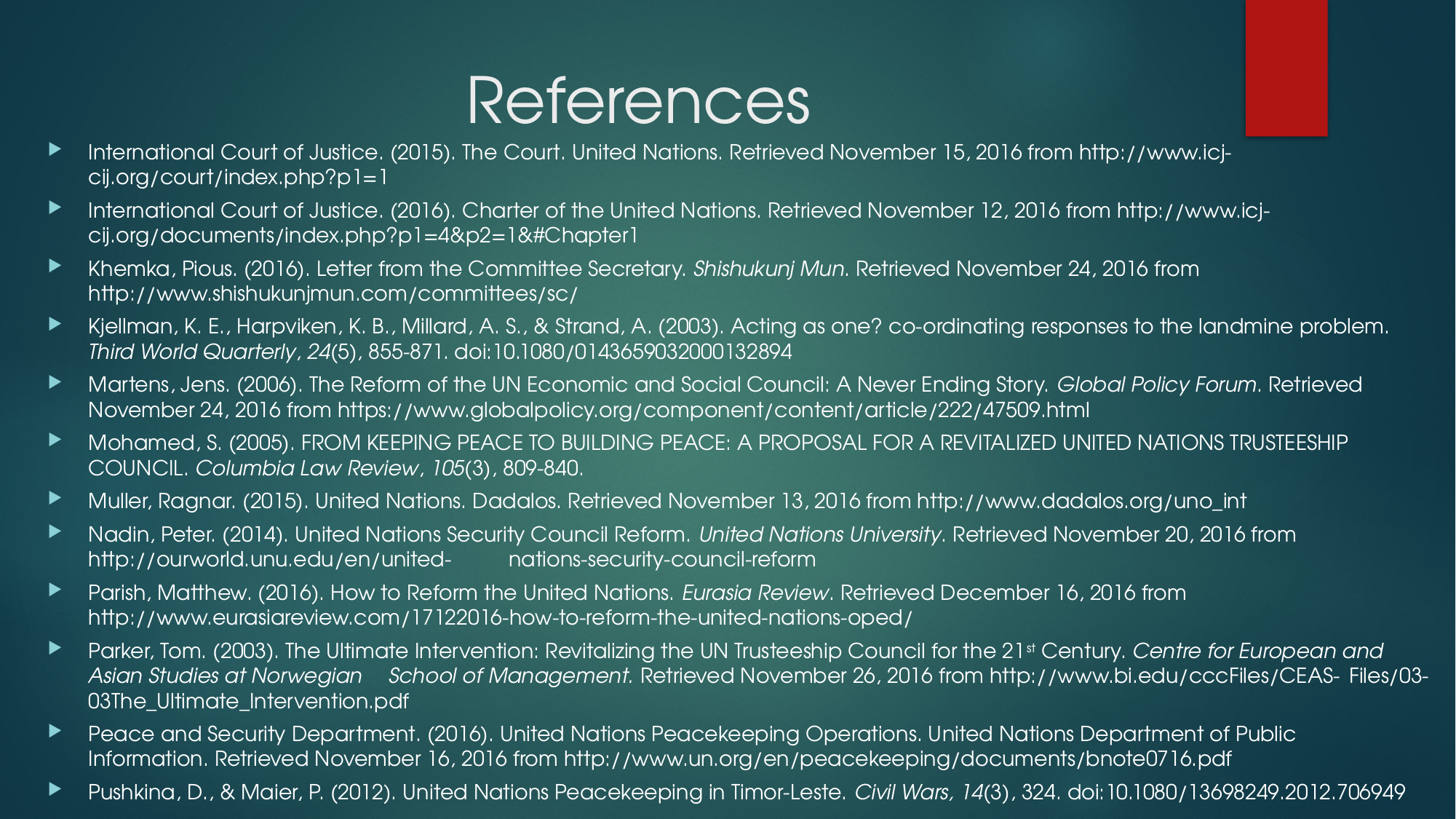

# References
International Court of Justice. (2015). The Court. United Nations. Retrieved November 15, 2016 from http://www.icj-	cij.org/court/index.php?p1=1
International Court of Justice. (2016). Charter of the United Nations. Retrieved November 12, 2016 from http://www.icj-	cij.org/documents/index.php?p1=4&p2=1&#Chapter1
Khemka, Pious. (2016). Letter from the Committee Secretary. Shishukunj Mun. Retrieved November 24, 2016 from 	http://www.shishukunjmun.com/committees/sc/
Kjellman, K. E., Harpviken, K. B., Millard, A. S., & Strand, A. (2003). Acting as one? co-ordinating responses to the landmine problem. 	Third World Quarterly, 24(5), 855-871. doi:10.1080/0143659032000132894
Martens, Jens. (2006). The Reform of the UN Economic and Social Council: A Never Ending Story. Global Policy Forum. Retrieved 	November 24, 2016 from https://www.globalpolicy.org/component/content/article/222/47509.html
Mohamed, S. (2005). FROM KEEPING PEACE TO BUILDING PEACE: A PROPOSAL FOR A REVITALIZED UNITED NATIONS TRUSTEESHIP 	COUNCIL. Columbia Law Review, 105(3), 809-840.
Muller, Ragnar. (2015). United Nations. Dadalos. Retrieved November 13, 2016 from http://www.dadalos.org/uno_int
Nadin, Peter. (2014). United Nations Security Council Reform. United Nations University. Retrieved November 20, 2016 from 	http://ourworld.unu.edu/en/united-	nations-security-council-reform
Parish, Matthew. (2016). How to Reform the United Nations. Eurasia Review. Retrieved December 16, 2016 from 	http://www.eurasiareview.com/17122016-how-to-reform-the-united-nations-oped/
Parker, Tom. (2003). The Ultimate Intervention: Revitalizing the UN Trusteeship Council for the 21st Century. Centre for European and 	Asian Studies at Norwegian 	School of Management. Retrieved November 26, 2016 from http://www.bi.edu/cccFiles/CEAS-	Files/03-03The_Ultimate_Intervention.pdf
Peace and Security Department. (2016). United Nations Peacekeeping Operations. United Nations Department of Public 	Information. Retrieved November 16, 2016 from http://www.un.org/en/peacekeeping/documents/bnote0716.pdf
Pushkina, D., & Maier, P. (2012). United Nations Peacekeeping in Timor-Leste. Civil Wars, 14(3), 324. doi:10.1080/13698249.2012.706949